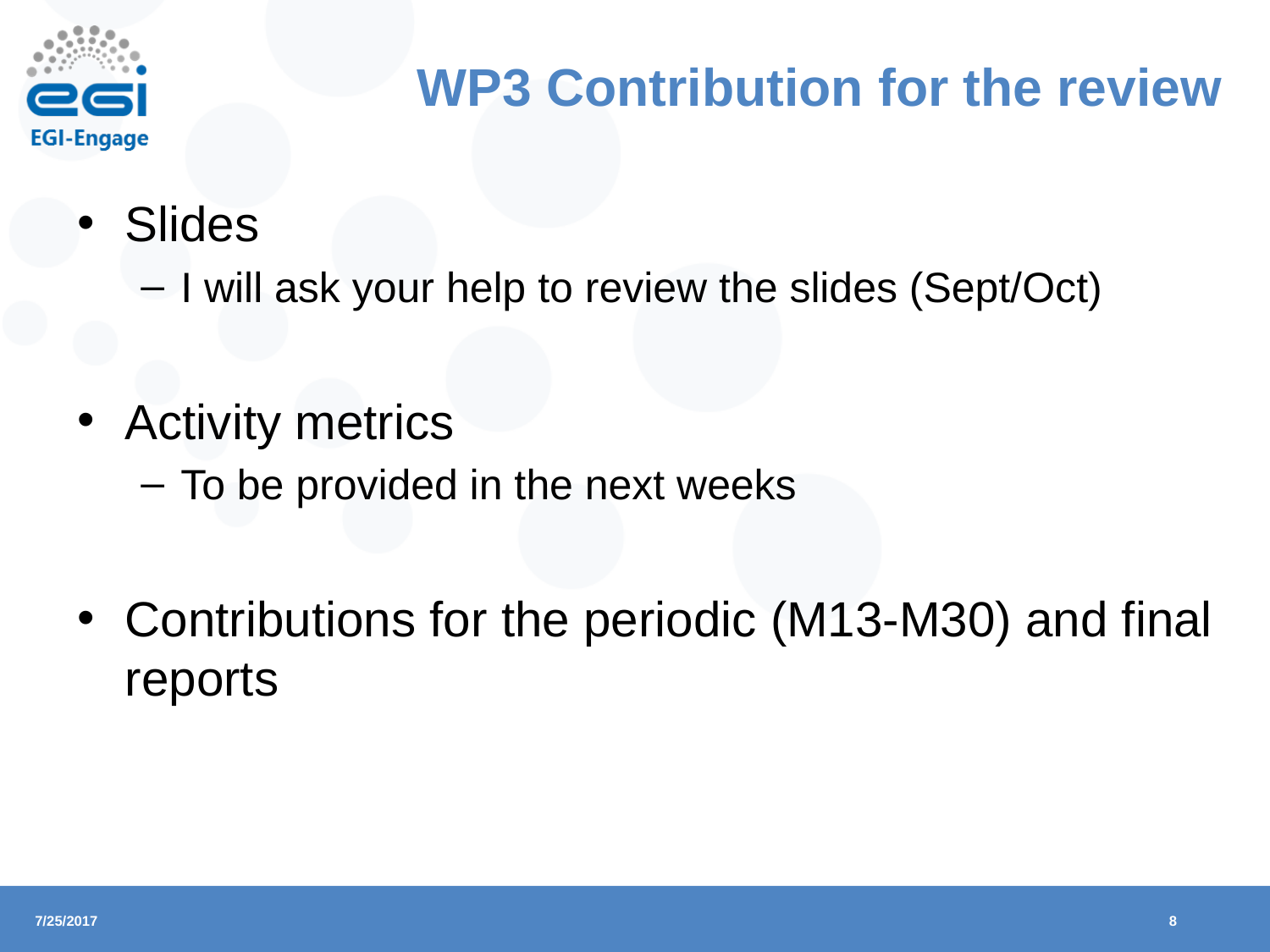

# WP3 Contribution for the review
Slides
I will ask your help to review the slides (Sept/Oct)

Activity metrics
To be provided in the next weeks

Contributions for the periodic (M13-M30) and final reports